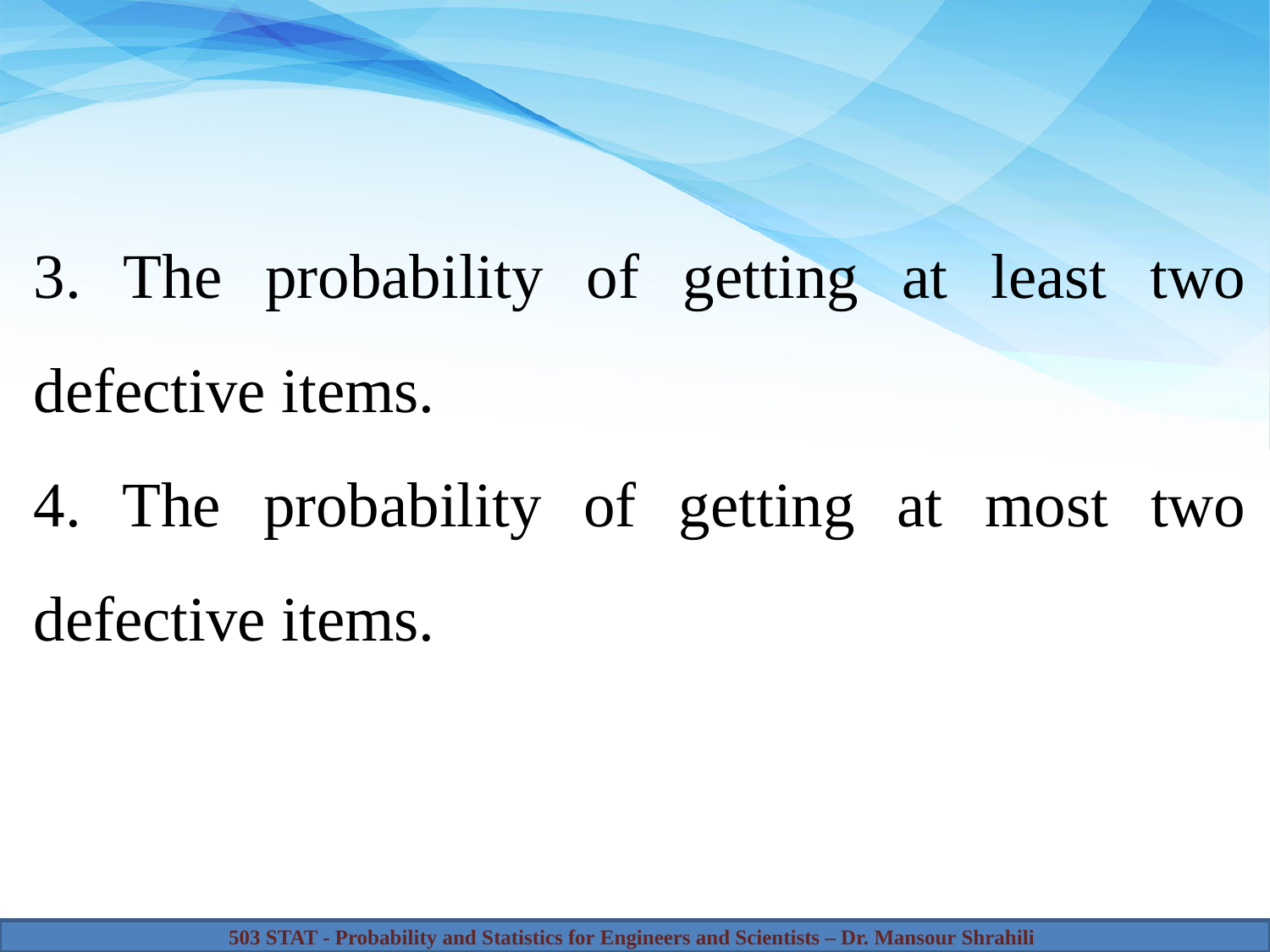

3. The probability of getting at least two defective items.
4. The probability of getting at most two defective items.